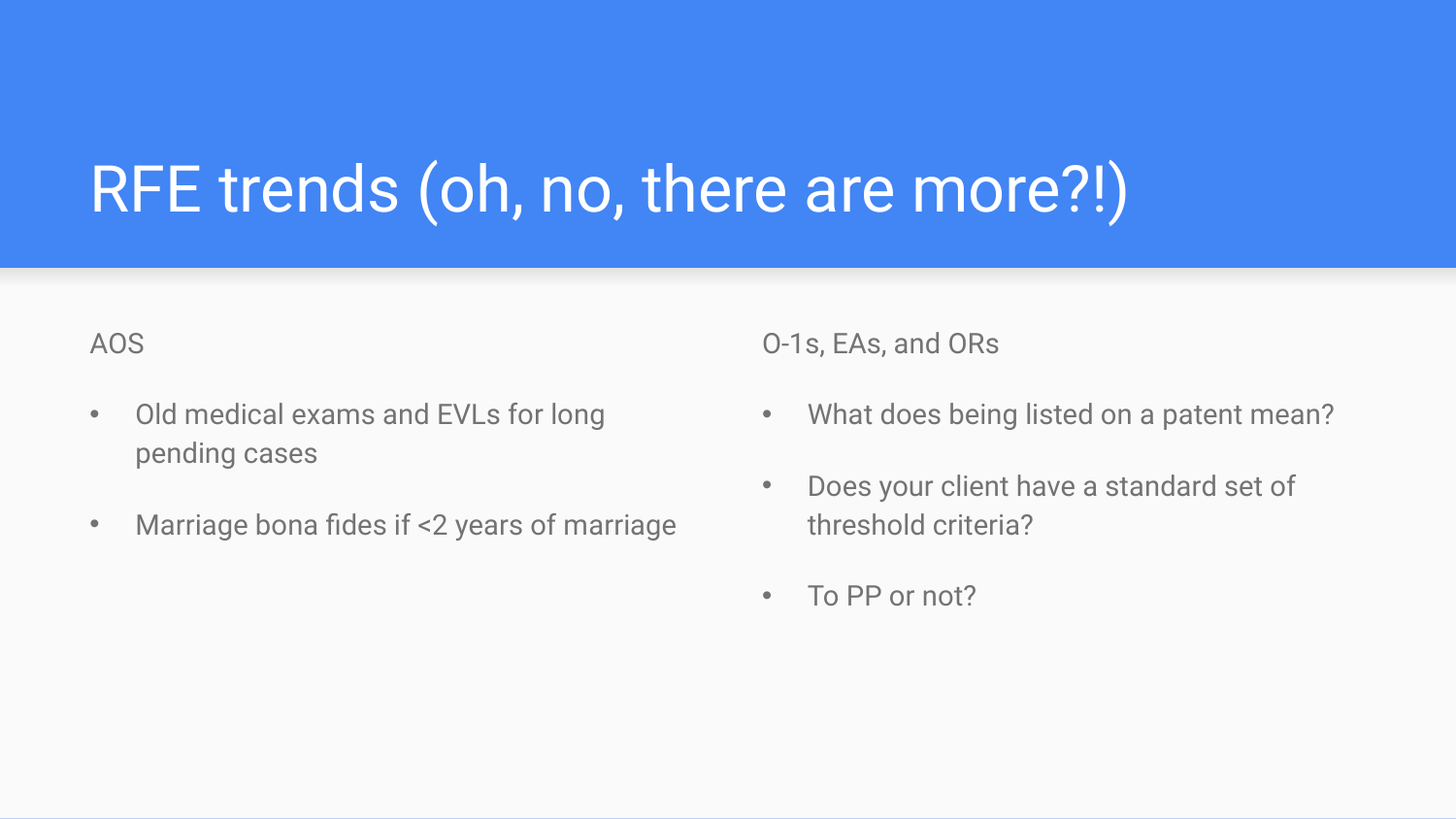

# RFE trends (oh, no, there are more?!)
AOS
Old medical exams and EVLs for long pending cases
Marriage bona fides if <2 years of marriage
O-1s, EAs, and ORs
What does being listed on a patent mean?
Does your client have a standard set of threshold criteria?
To PP or not?